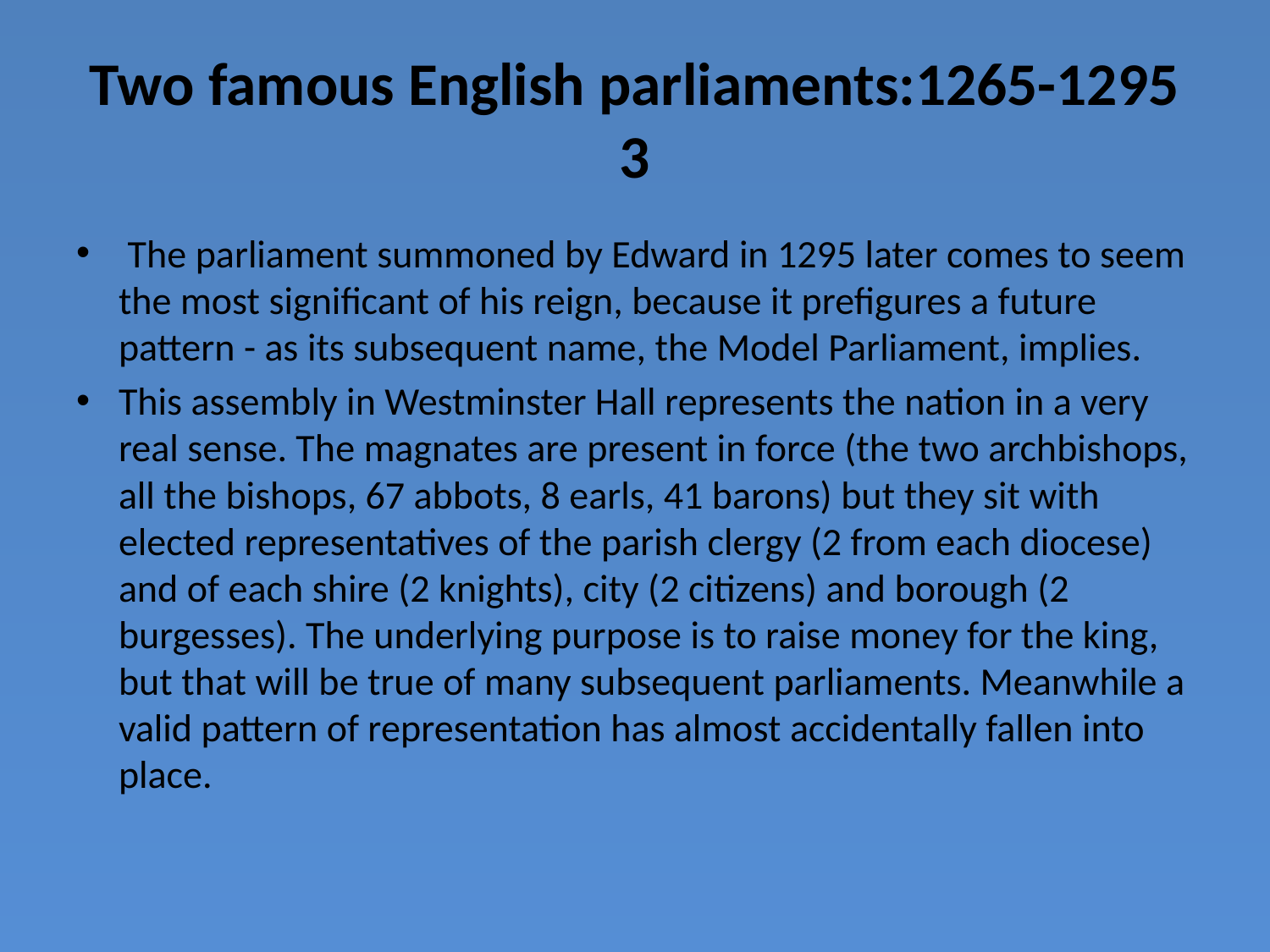

# Two famous English parliaments:1265-1295 3
 The parliament summoned by Edward in 1295 later comes to seem the most significant of his reign, because it prefigures a future pattern - as its subsequent name, the Model Parliament, implies.
This assembly in Westminster Hall represents the nation in a very real sense. The magnates are present in force (the two archbishops, all the bishops, 67 abbots, 8 earls, 41 barons) but they sit with elected representatives of the parish clergy (2 from each diocese) and of each shire (2 knights), city (2 citizens) and borough (2 burgesses). The underlying purpose is to raise money for the king, but that will be true of many subsequent parliaments. Meanwhile a valid pattern of representation has almost accidentally fallen into place.